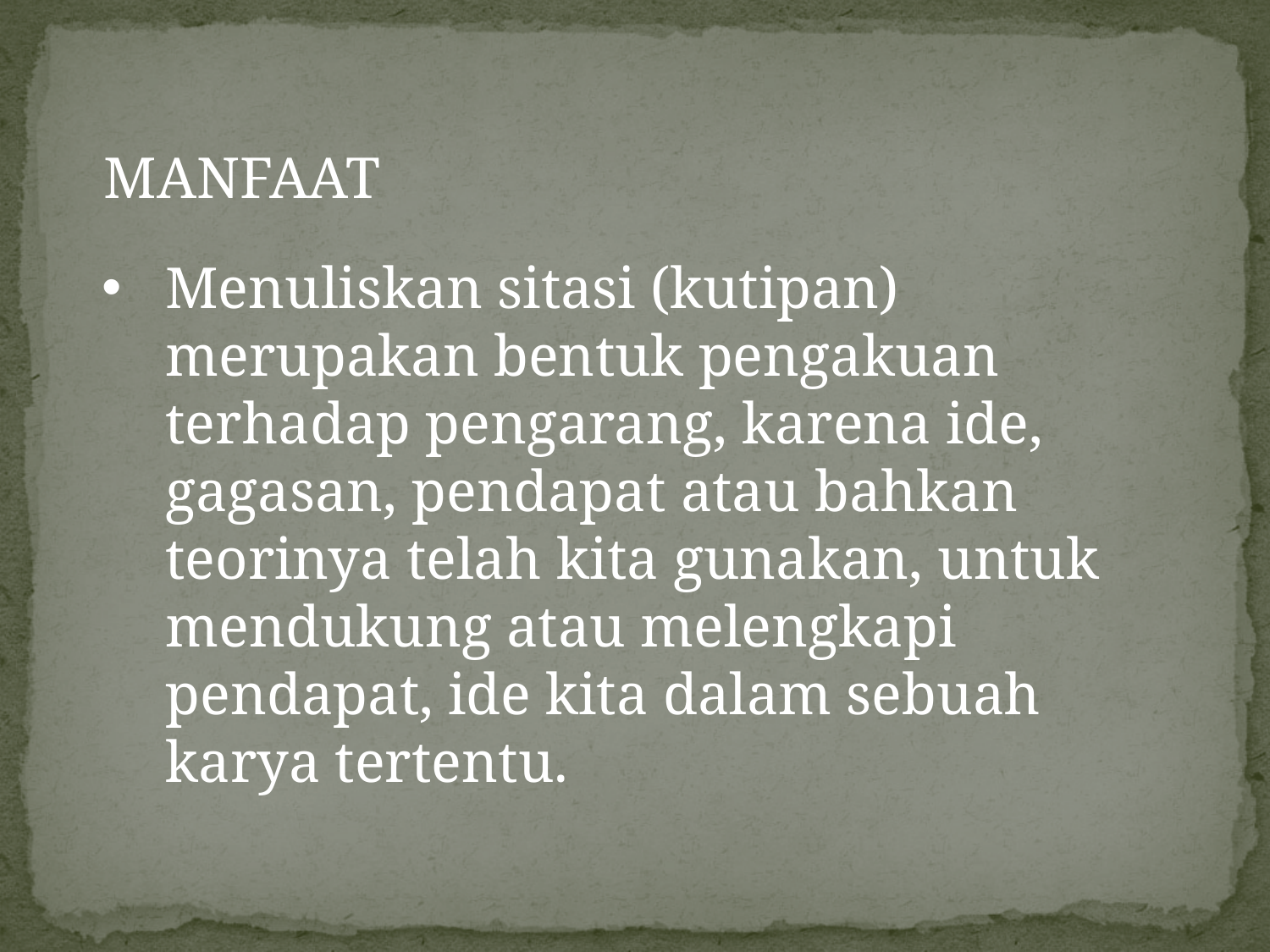

MANFAAT
Menuliskan sitasi (kutipan) merupakan bentuk pengakuan terhadap pengarang, karena ide, gagasan, pendapat atau bahkan teorinya telah kita gunakan, untuk mendukung atau melengkapi pendapat, ide kita dalam sebuah karya tertentu.